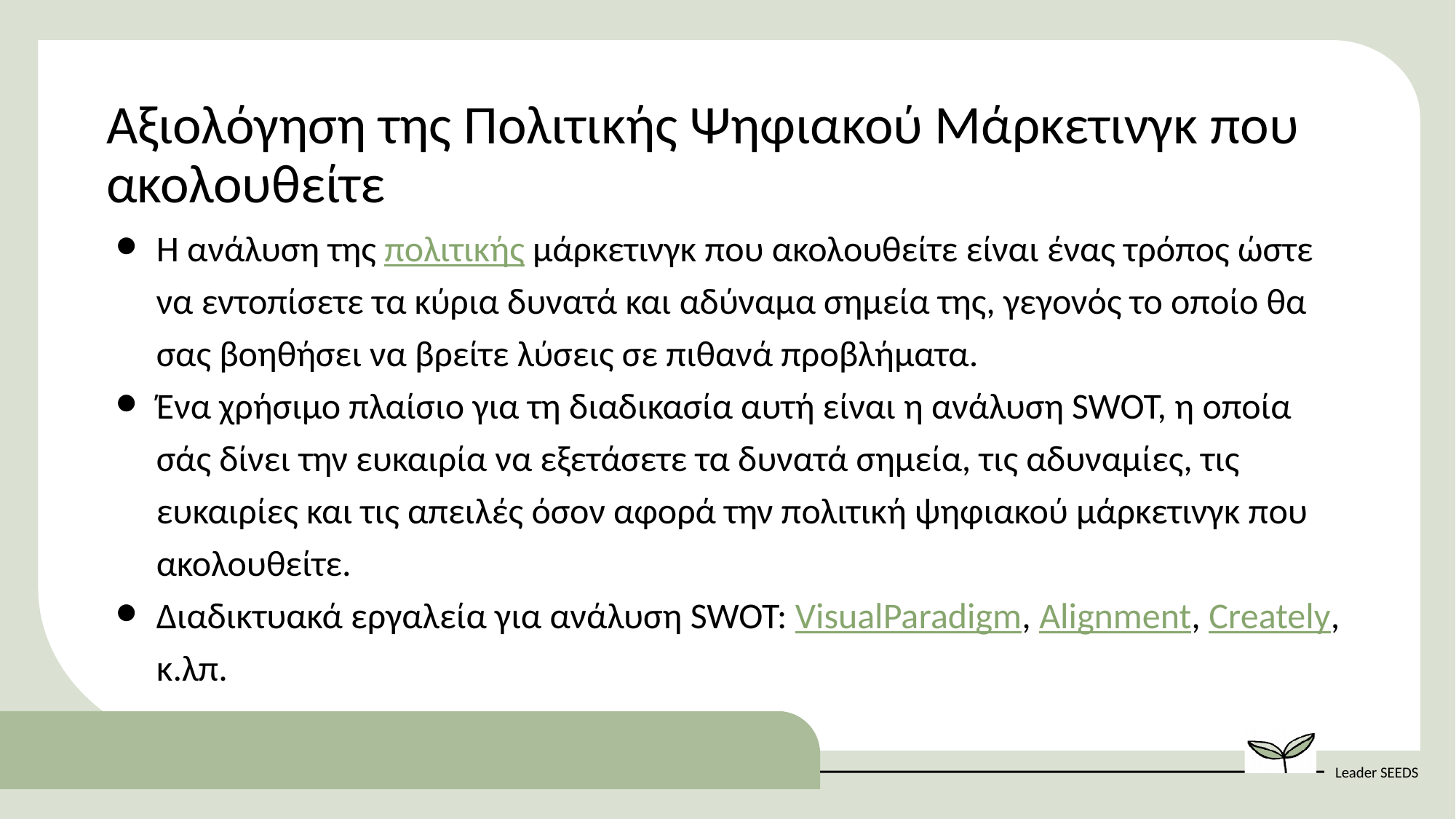

Αξιολόγηση της Πολιτικής Ψηφιακού Μάρκετινγκ που ακολουθείτε
Η ανάλυση της πολιτικής μάρκετινγκ που ακολουθείτε είναι ένας τρόπος ώστε να εντοπίσετε τα κύρια δυνατά και αδύναμα σημεία της, γεγονός το οποίο θα σας βοηθήσει να βρείτε λύσεις σε πιθανά προβλήματα.
Ένα χρήσιμο πλαίσιο για τη διαδικασία αυτή είναι η ανάλυση SWOT, η οποία σάς δίνει την ευκαιρία να εξετάσετε τα δυνατά σημεία, τις αδυναμίες, τις ευκαιρίες και τις απειλές όσον αφορά την πολιτική ψηφιακού μάρκετινγκ που ακολουθείτε.
Διαδικτυακά εργαλεία για ανάλυση SWOT: VisualParadigm, Alignment, Creately, κ.λπ.